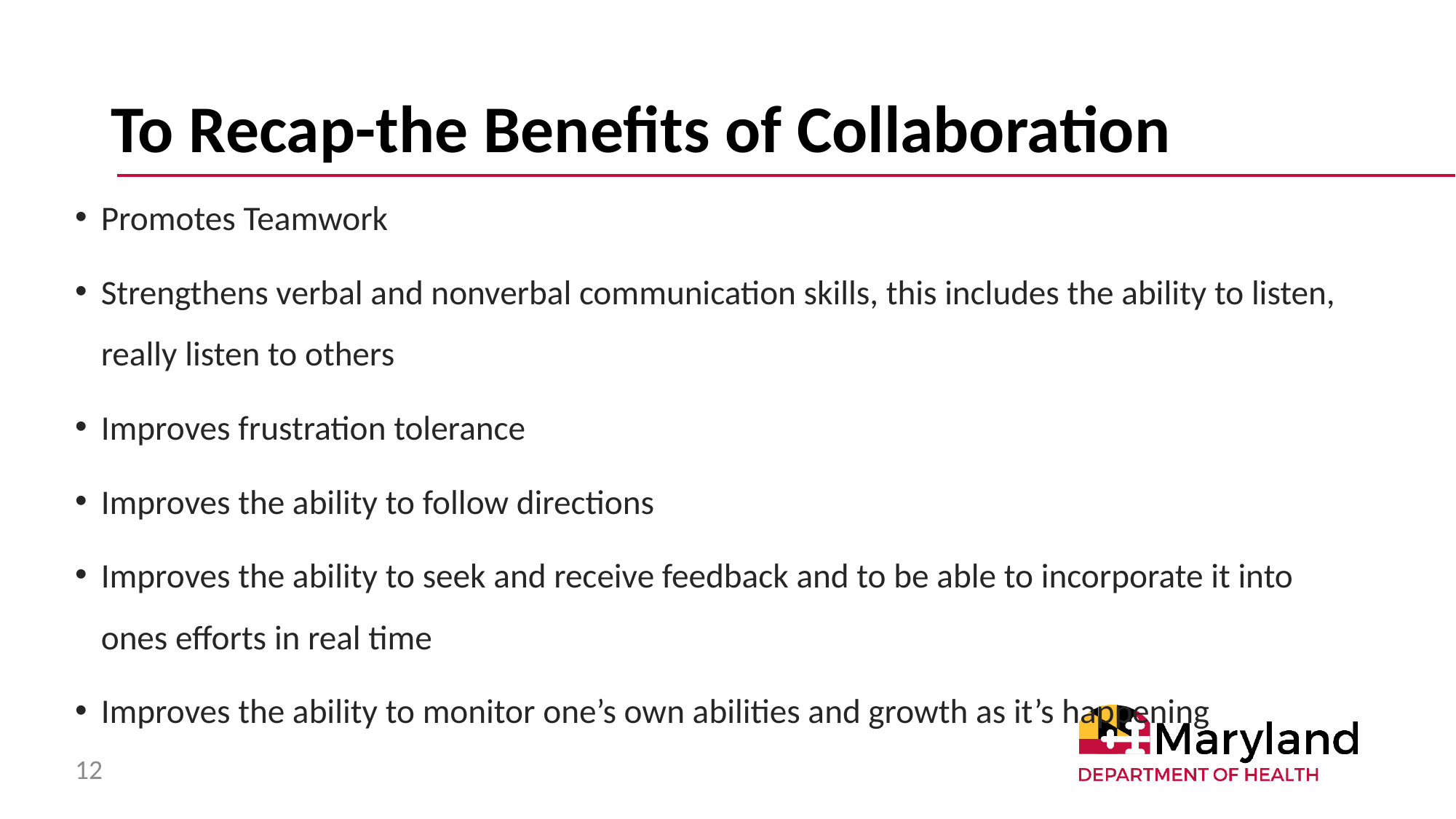

# To Recap-the Benefits of Collaboration
Promotes Teamwork
Strengthens verbal and nonverbal communication skills, this includes the ability to listen, really listen to others
Improves frustration tolerance
Improves the ability to follow directions
Improves the ability to seek and receive feedback and to be able to incorporate it into ones efforts in real time
Improves the ability to monitor one’s own abilities and growth as it’s happening
12